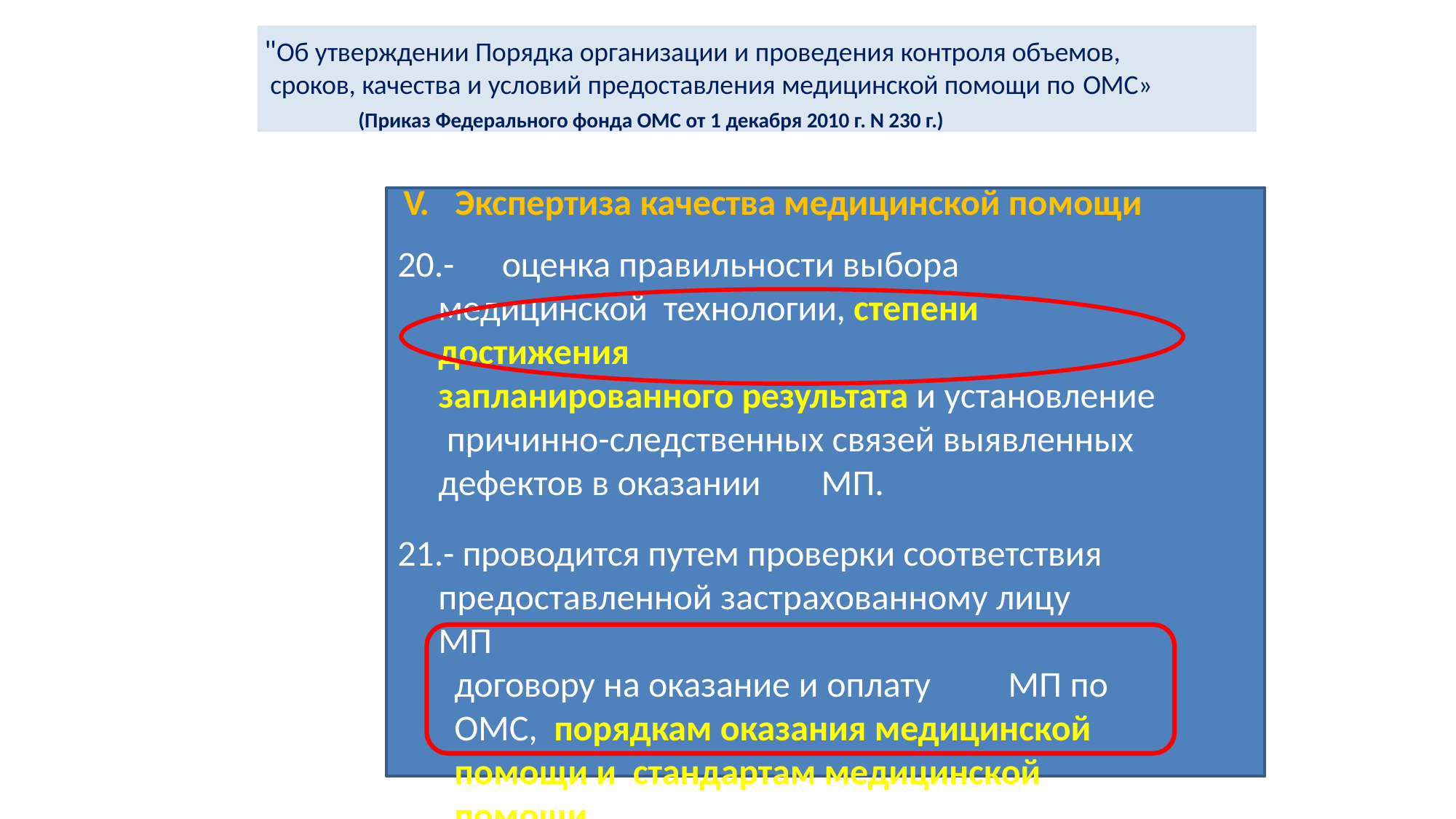

"Об утверждении Порядка организации и проведения контроля объемов,  сроков, качества и условий предоставления медицинской помощи по ОМС»
(Приказ Федерального фонда ОМС от 1 декабря 2010 г. N 230 г.)
V.	Экспертиза качества медицинской помощи
-	оценка правильности выбора медицинской  технологии, степени достижения
запланированного результата и установление  причинно-следственных связей выявленных  дефектов в оказании	МП.
- проводится путем проверки соответствия  предоставленной застрахованному лицу	МП
договору на оказание и оплату	МП по	ОМС,  порядкам оказания медицинской помощи и  стандартам медицинской помощи,
сложившейся клинической практике.